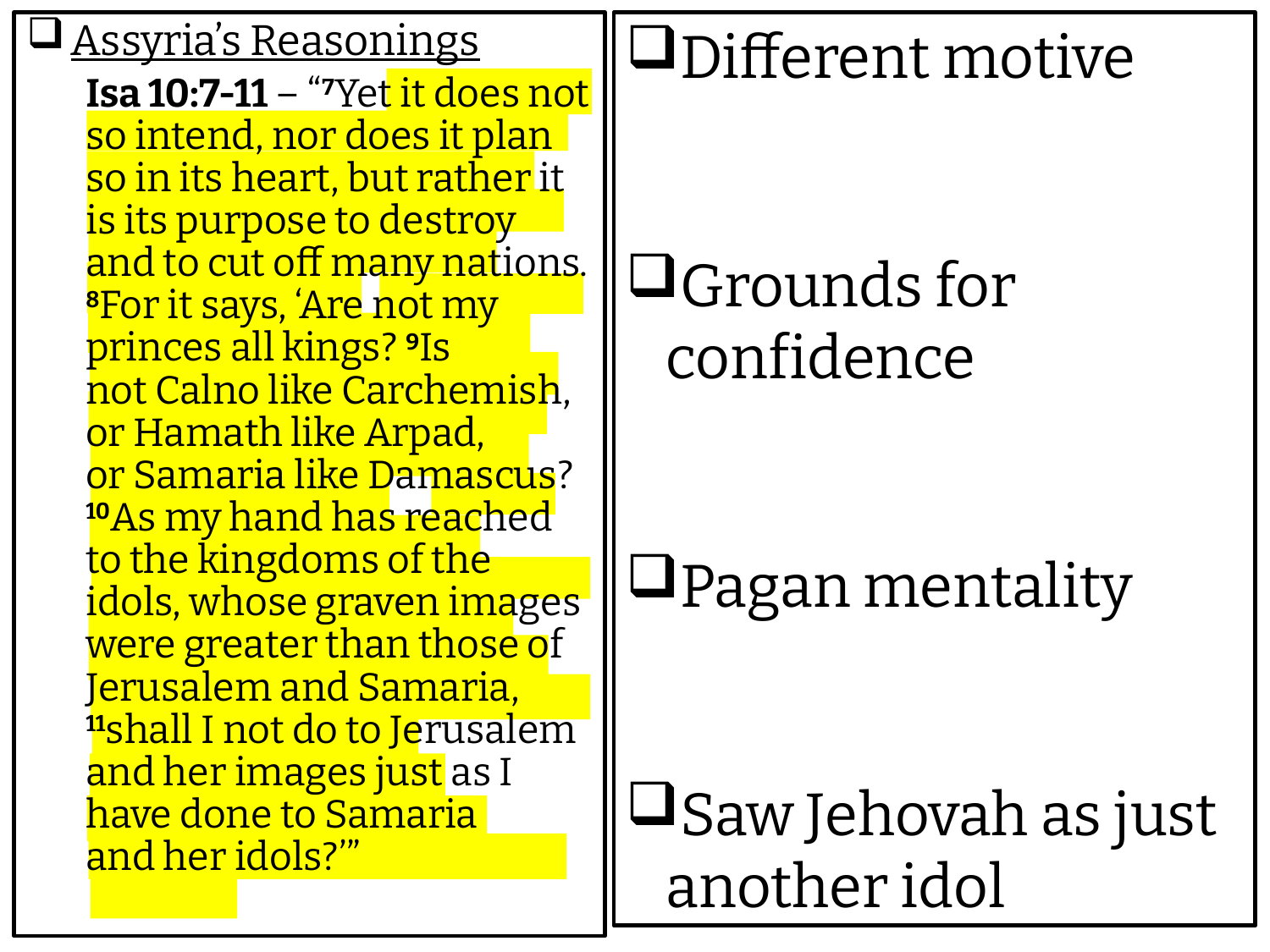

Assyria’s Reasonings
Isa 10:7-11 – “7Yet it does not so intend, nor does it plan so in its heart, but rather it is its purpose to destroy and to cut off many nations. 8For it says, ‘Are not my princes all kings? 9Is not Calno like Carchemish, or Hamath like Arpad, or Samaria like Damascus? 10As my hand has reached to the kingdoms of the idols, whose graven images were greater than those of Jerusalem and Samaria, 11shall I not do to Jerusalem and her images just as I have done to Samaria and her idols?’”
Different motive

Grounds for confidence

Pagan mentality

Saw Jehovah as just another idol